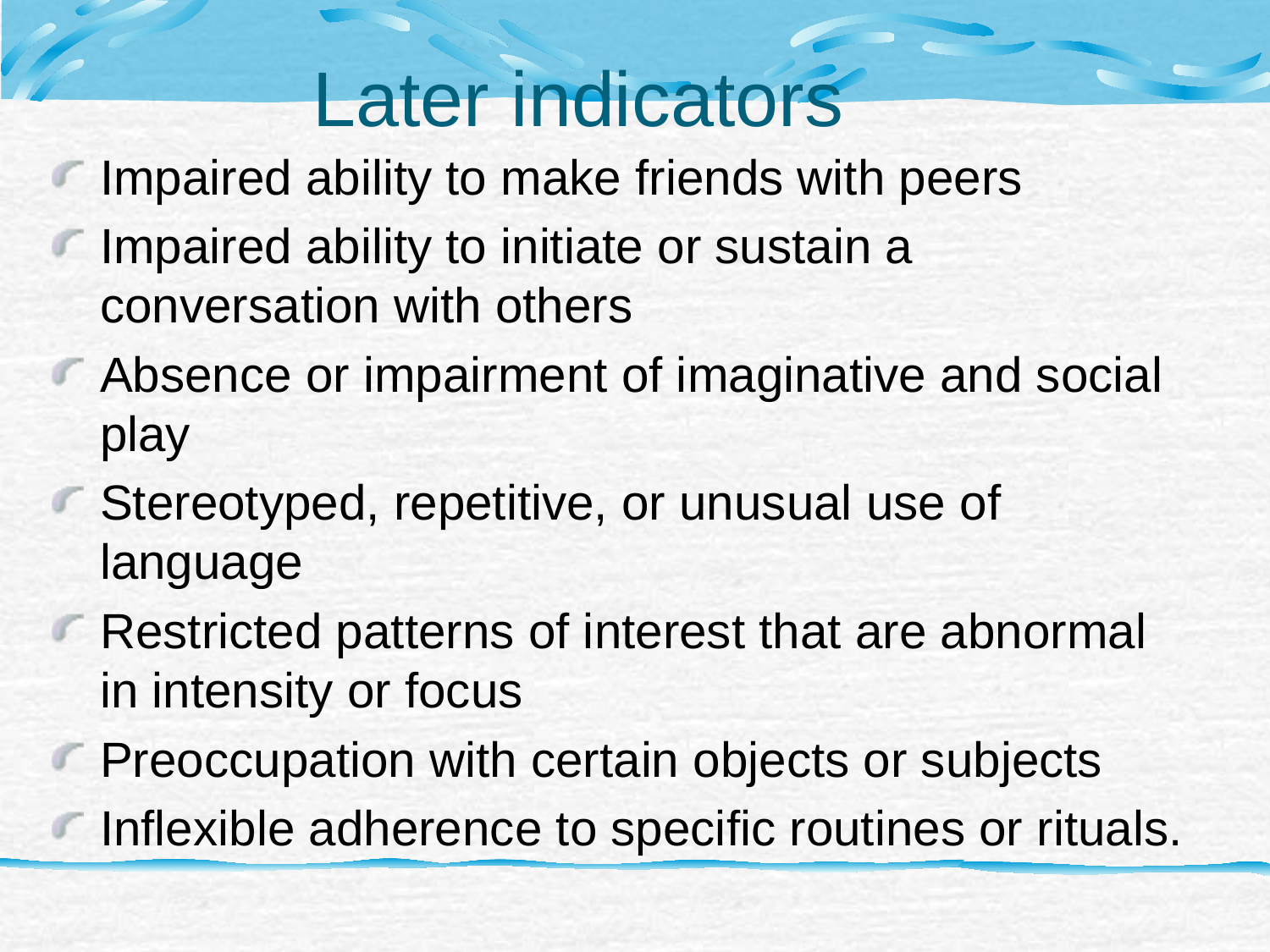

# Later indicators
Impaired ability to make friends with peers
Impaired ability to initiate or sustain a conversation with others
Absence or impairment of imaginative and social play
Stereotyped, repetitive, or unusual use of language
Restricted patterns of interest that are abnormal in intensity or focus
Preoccupation with certain objects or subjects
Inflexible adherence to specific routines or rituals.